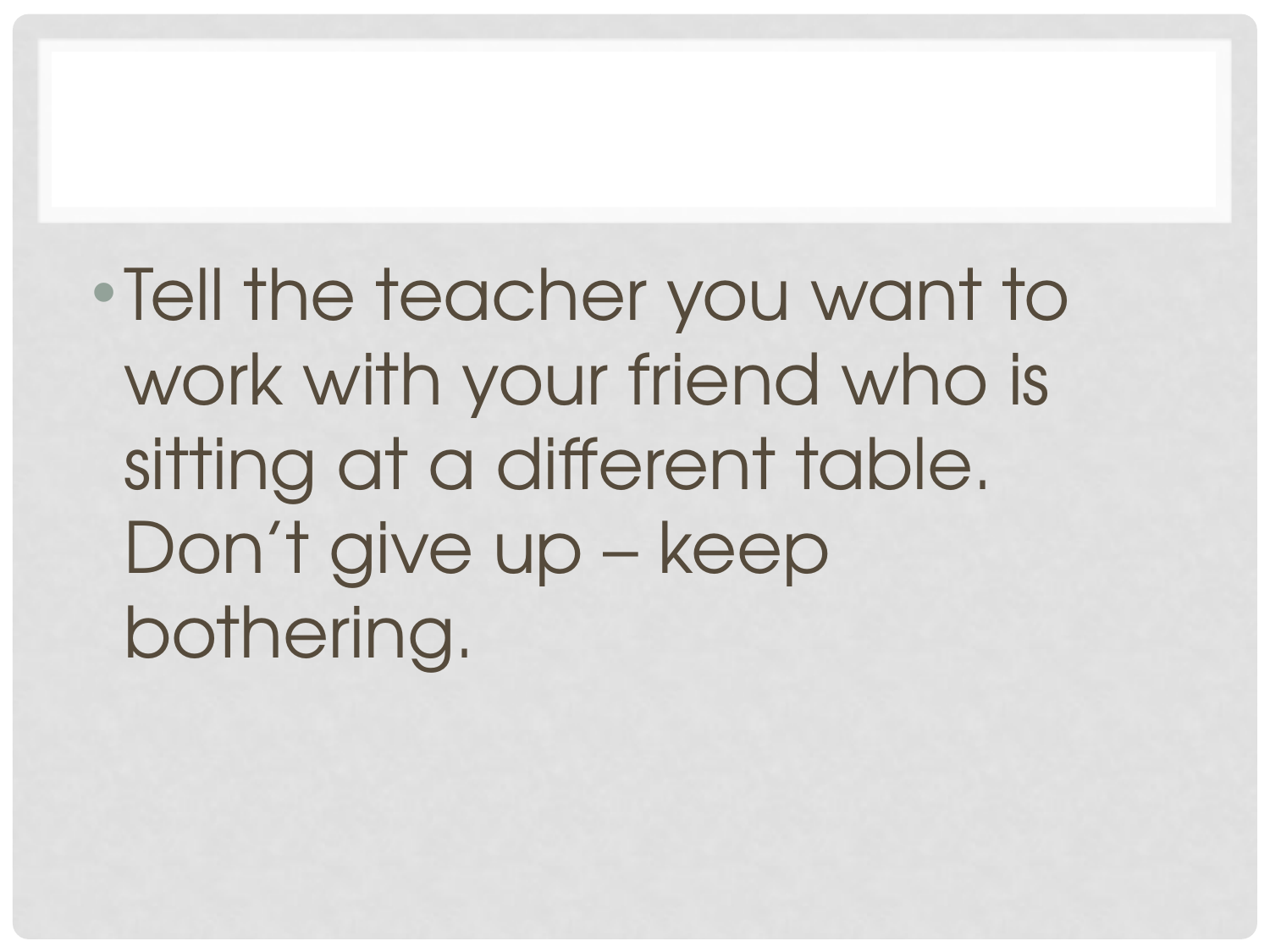

#
Tell the teacher you want to work with your friend who is sitting at a different table. Don’t give up – keep bothering.